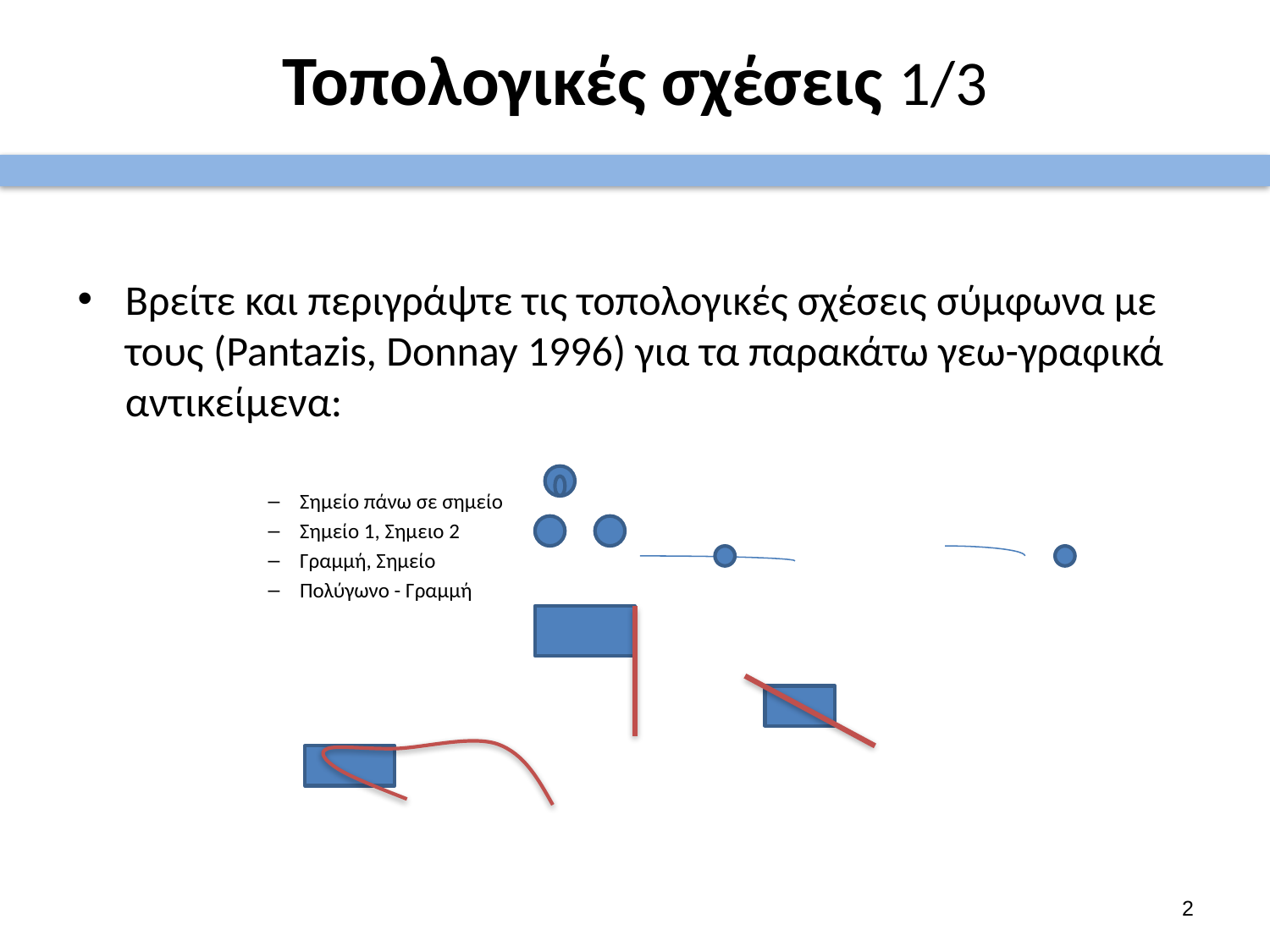

# Τοπολογικές σχέσεις 1/3
Βρείτε και περιγράψτε τις τοπολογικές σχέσεις σύμφωνα με τους (Pantazis, Donnay 1996) για τα παρακάτω γεω-γραφικά αντικείμενα:

Σημείο πάνω σε σημείο
Σημείο 1, Σημειο 2
Γραμμή, Σημείο
Πολύγωνο - Γραμμή

2